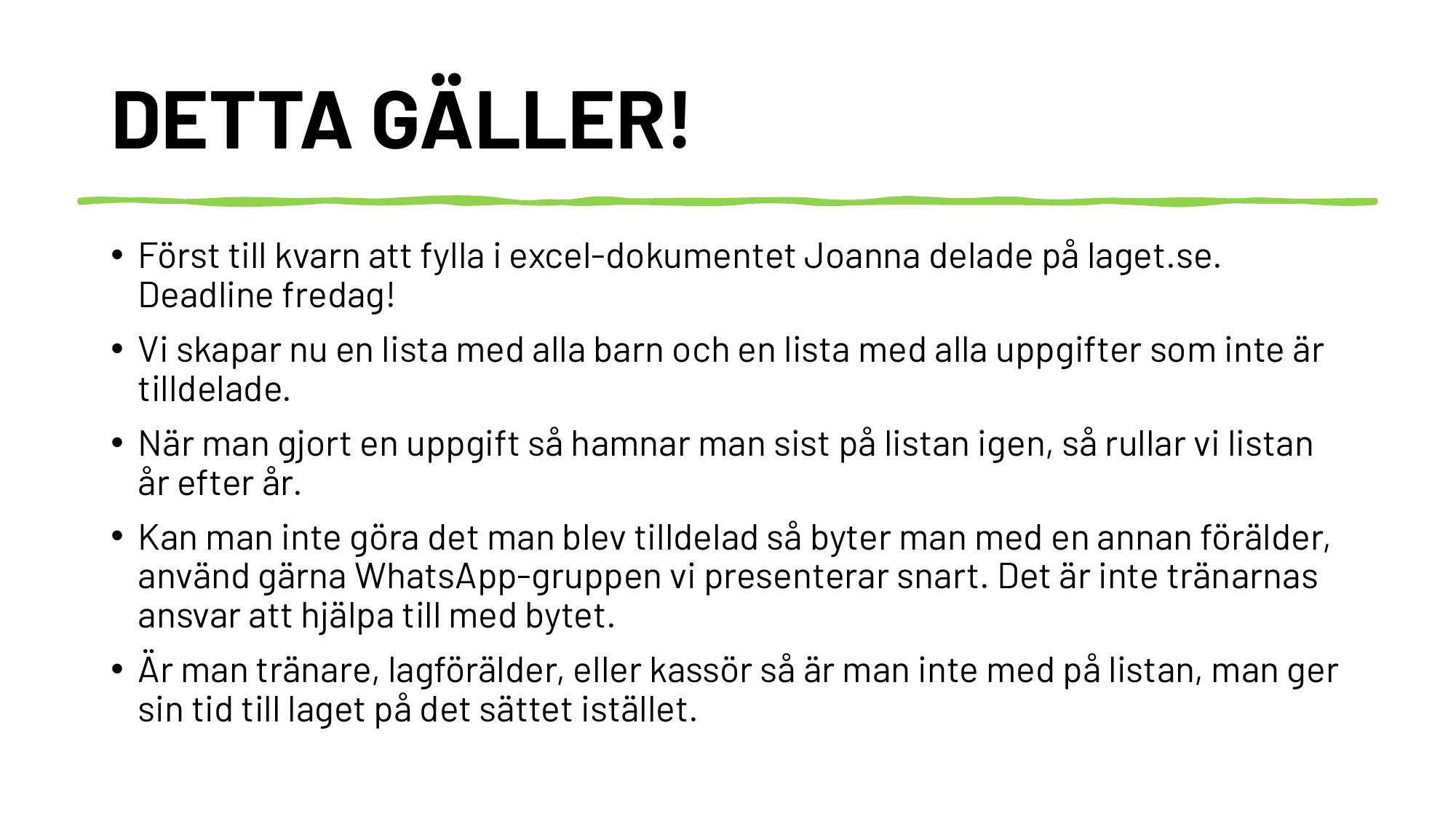

# DETTA GÄLLER!

Först till kvarn att fylla i excel-dokumentet Joanna delade på laget.se. Deadline fredag!
Vi skapar nu en lista med alla barn och en lista med alla uppgifter som inte är tilldelade.
När man gjort en uppgift så hamnar man sist på listan igen, så rullar vi listan år efter år.
Kan man inte göra det man blev tilldelad så byter man med en annan förälder, använd gärna WhatsApp-gruppen vi presenterar snart. Det är inte tränarnas ansvar att hjälpa till med bytet.
Är man tränare, lagförälder, eller kassör så är man inte med på listan, man ger sin tid till laget på det sättet istället.